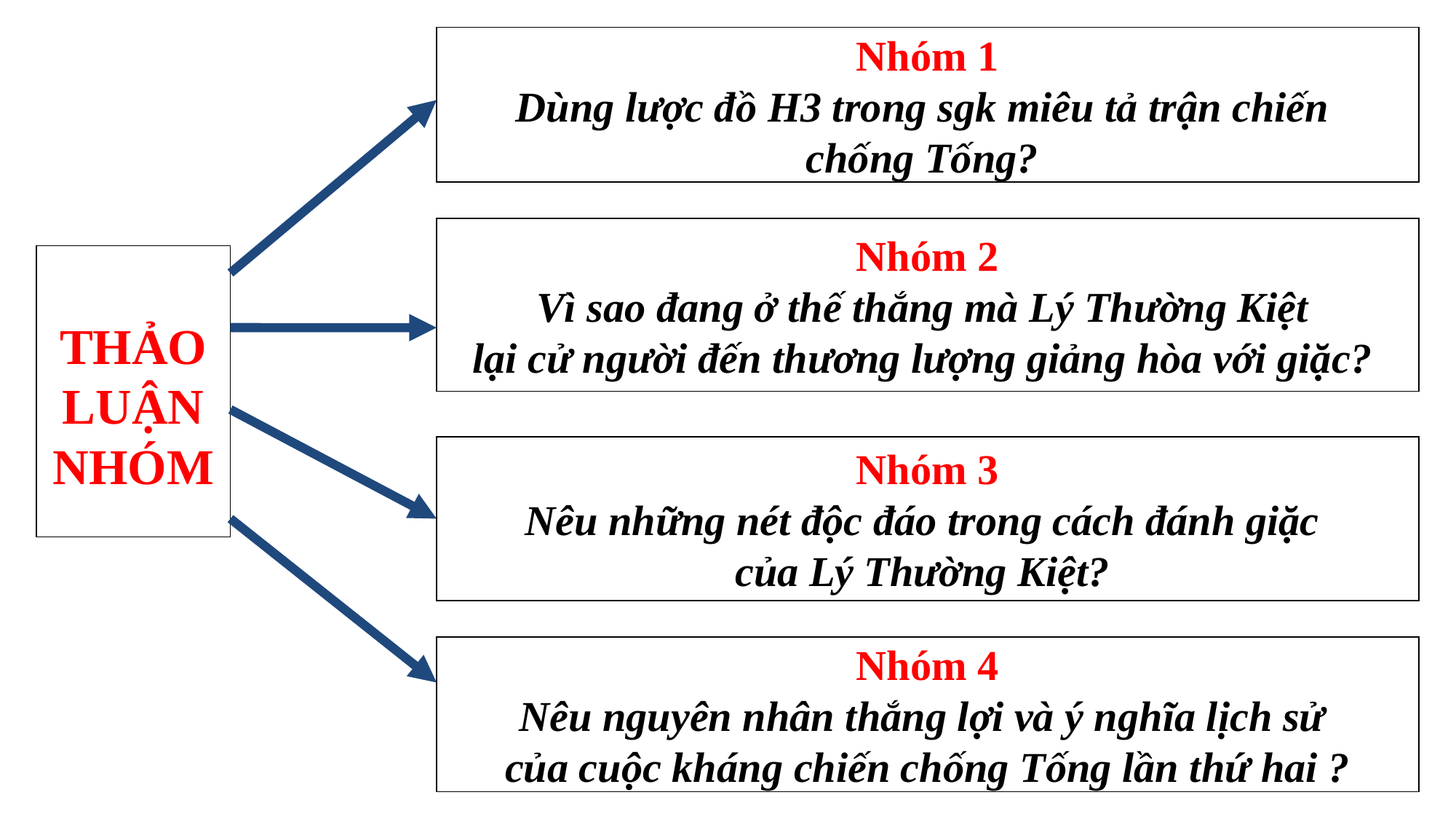

Nhóm 1
Dùng lược đồ H3 trong sgk miêu tả trận chiến
chống Tống?

Nhóm 2
Vì sao đang ở thế thắng mà Lý Thường Kiệt
lại cử người đến thương lượng giảng hòa với giặc?

THẢO
 LUẬN
NHÓM

Nhóm 3
Nêu những nét độc đáo trong cách đánh giặc
của Lý Thường Kiệt?

Nhóm 4
Nêu nguyên nhân thắng lợi và ý nghĩa lịch sử
của cuộc kháng chiến chống Tống lần thứ hai ?